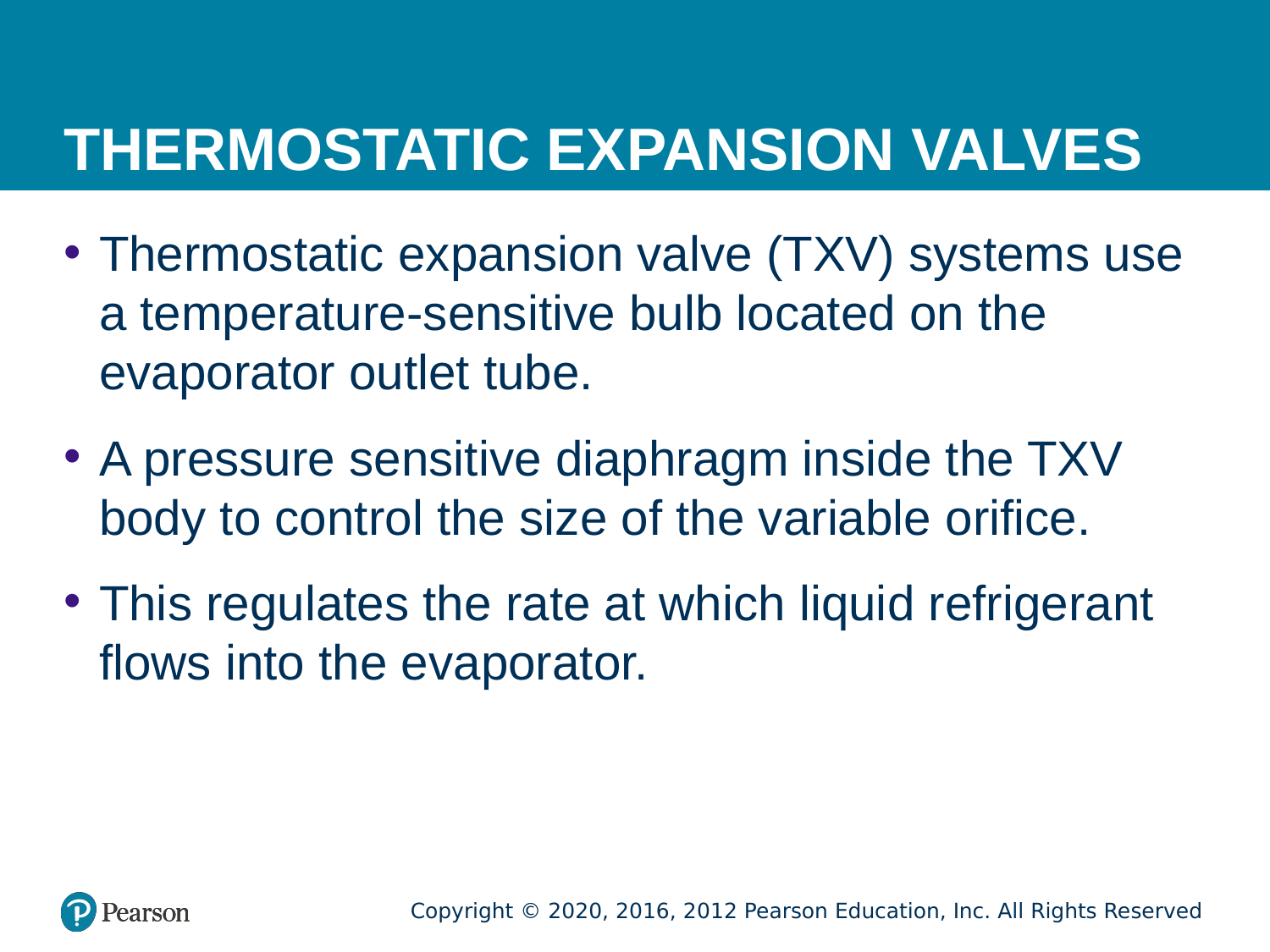

# THERMOSTATIC EXPANSION VALVES
Thermostatic expansion valve (TXV) systems use a temperature-sensitive bulb located on the evaporator outlet tube.
A pressure sensitive diaphragm inside the TXV body to control the size of the variable orifice.
This regulates the rate at which liquid refrigerant flows into the evaporator.